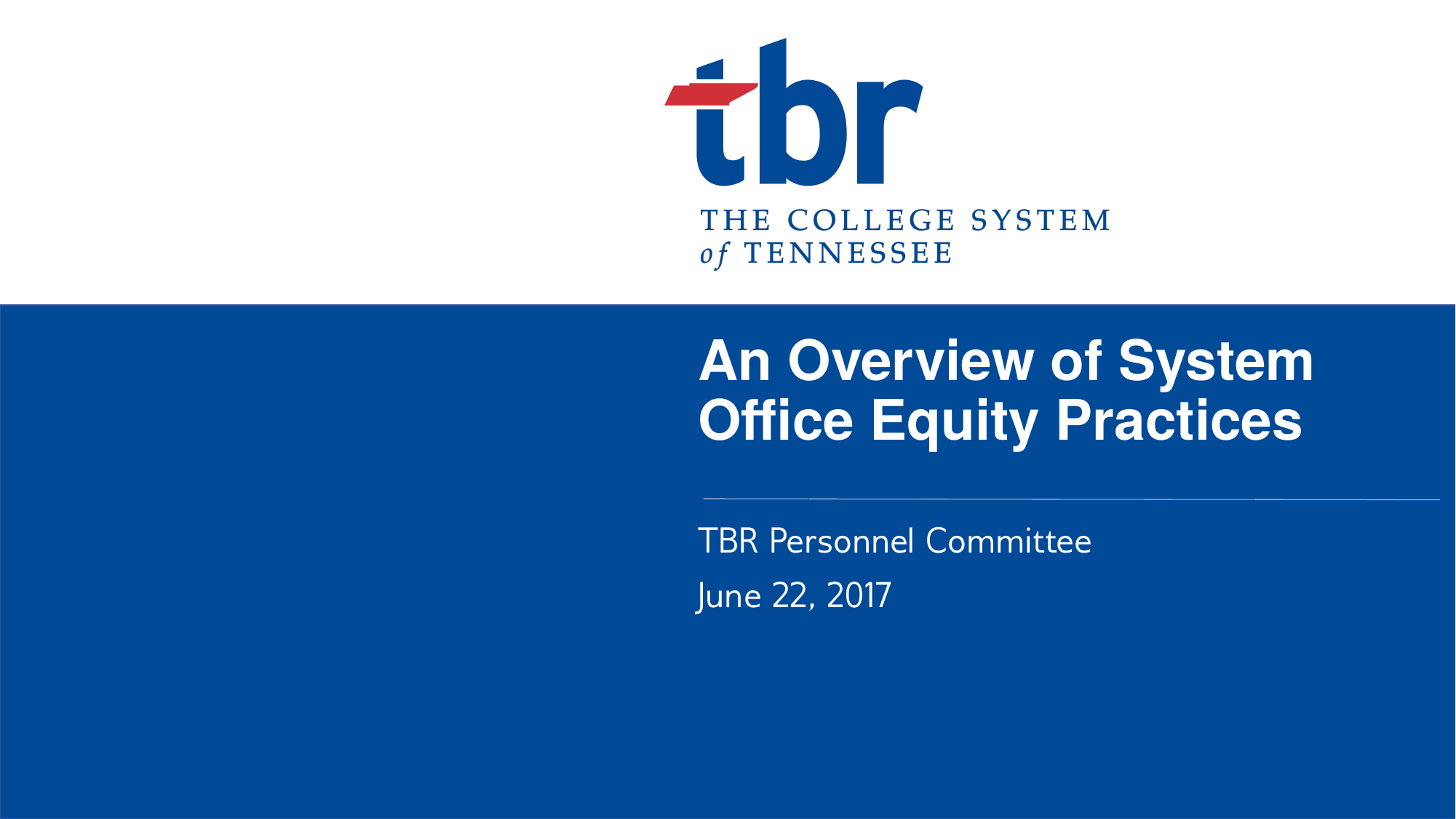

# An Overview of System Office Equity Practices
TBR Personnel Committee
June 22, 2017